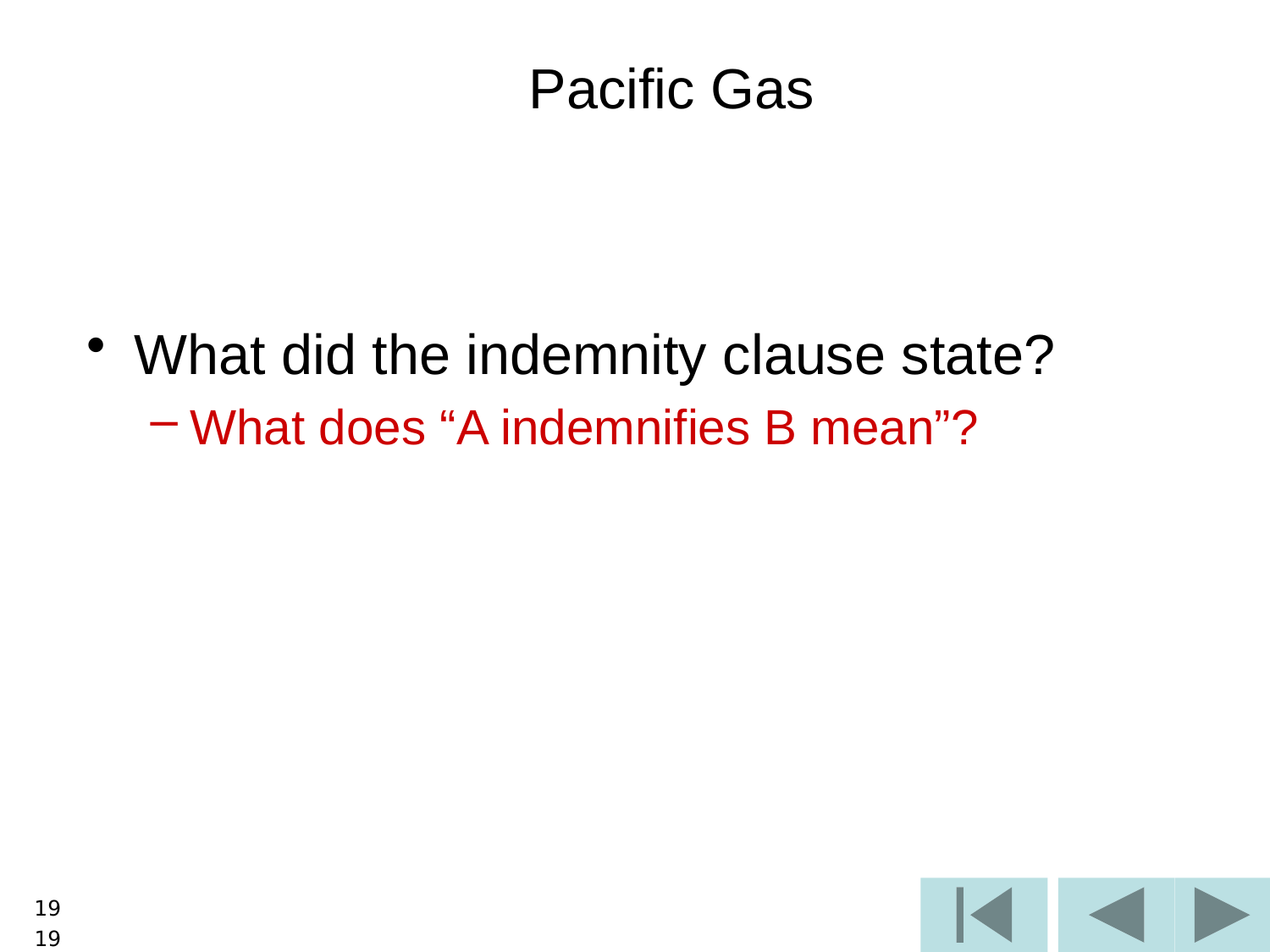

Pacific Gas

What did the indemnity clause state?
What does “A indemnifies B mean”?
19
19